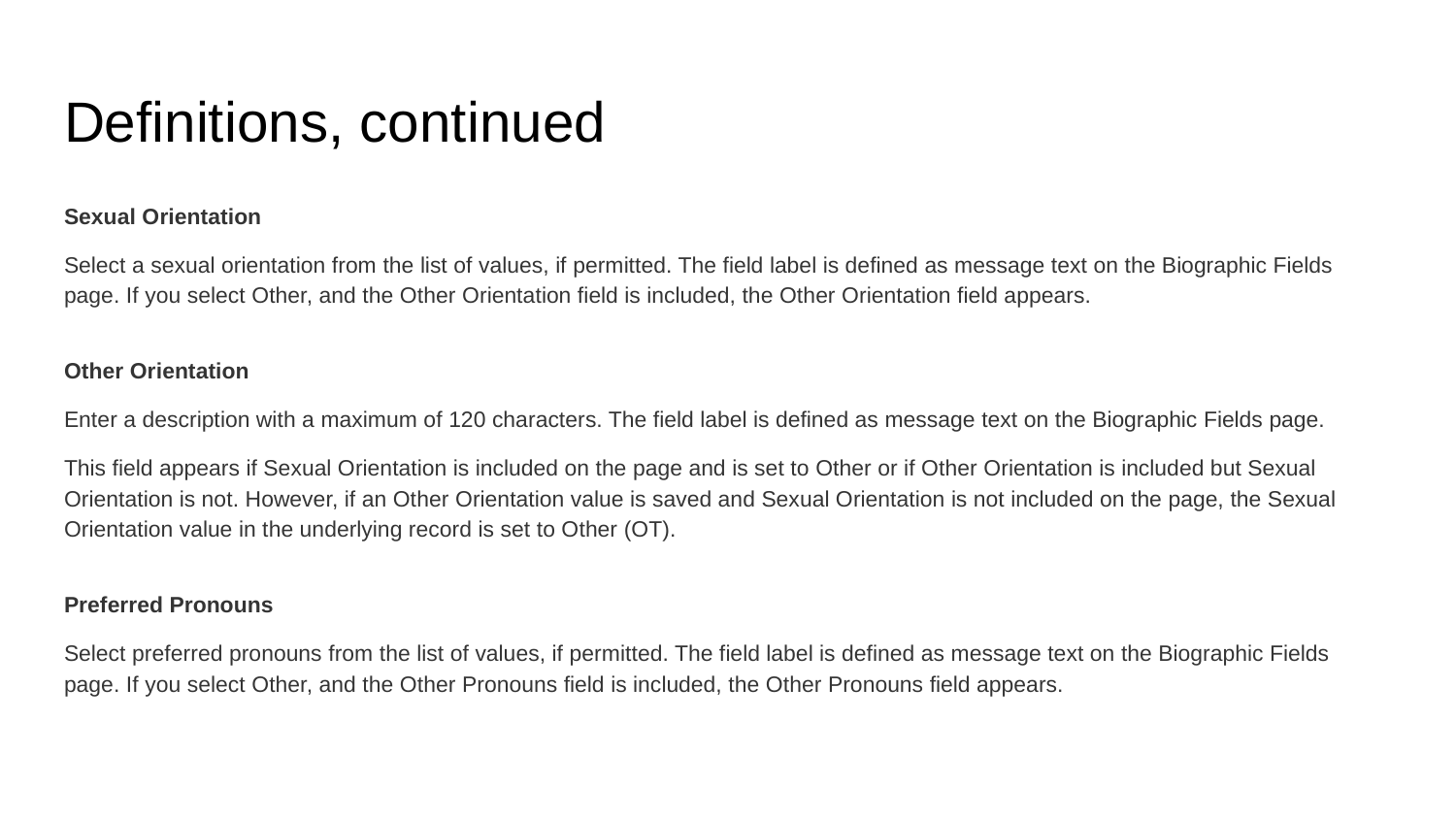

# Definitions, continued
Sexual Orientation
Select a sexual orientation from the list of values, if permitted. The field label is defined as message text on the Biographic Fields page. If you select Other, and the Other Orientation field is included, the Other Orientation field appears.
Other Orientation
Enter a description with a maximum of 120 characters. The field label is defined as message text on the Biographic Fields page.
This field appears if Sexual Orientation is included on the page and is set to Other or if Other Orientation is included but Sexual Orientation is not. However, if an Other Orientation value is saved and Sexual Orientation is not included on the page, the Sexual Orientation value in the underlying record is set to Other (OT).
Preferred Pronouns
Select preferred pronouns from the list of values, if permitted. The field label is defined as message text on the Biographic Fields page. If you select Other, and the Other Pronouns field is included, the Other Pronouns field appears.